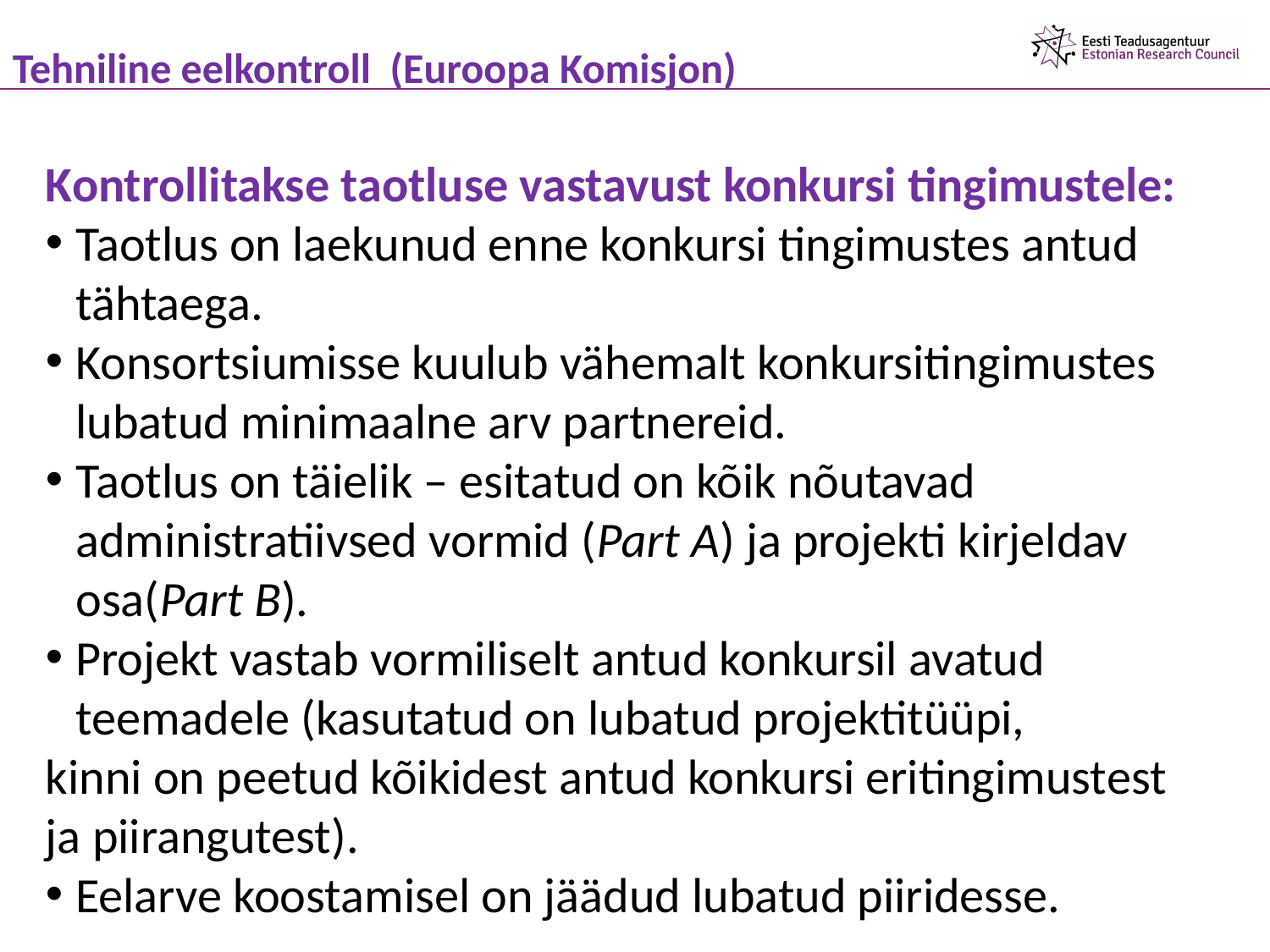

Tehniline eelkontroll  (Euroopa Komisjon)
Kontrollitakse taotluse vastavust konkursi tingimustele:
Taotlus on laekunud enne konkursi tingimustes antud tähtaega.
Konsortsiumisse kuulub vähemalt konkursitingimustes lubatud minimaalne arv partnereid.
Taotlus on täielik – esitatud on kõik nõutavad administratiivsed vormid (Part A) ja projekti kirjeldav osa(Part B).
Projekt vastab vormiliselt antud konkursil avatud teemadele (kasutatud on lubatud projektitüüpi,
kinni on peetud kõikidest antud konkursi eritingimustest ja piirangutest).
Eelarve koostamisel on jäädud lubatud piiridesse.